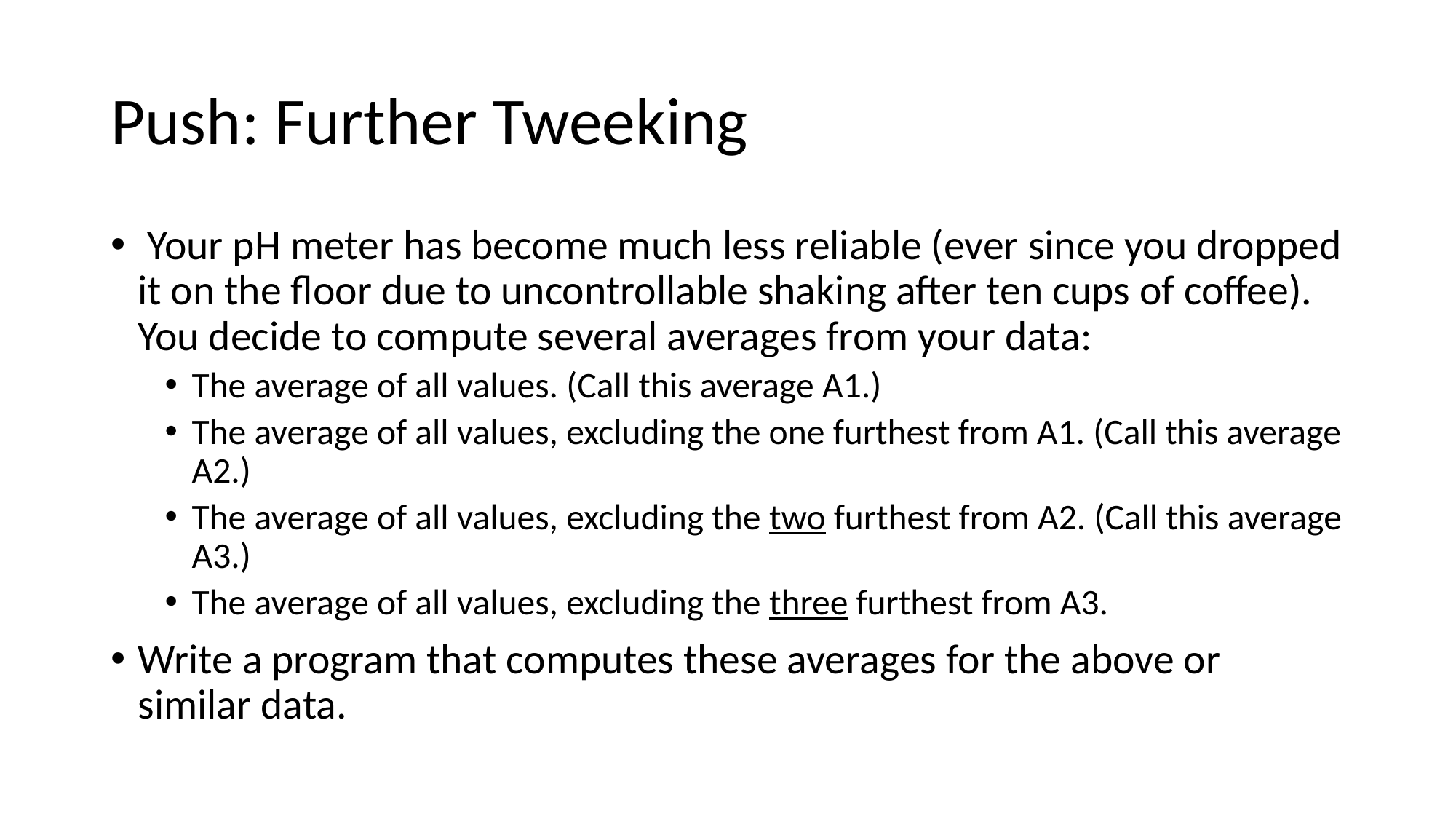

# Push: Further Tweeking
 Your pH meter has become much less reliable (ever since you dropped it on the floor due to uncontrollable shaking after ten cups of coffee). You decide to compute several averages from your data:
The average of all values. (Call this average A1.)
The average of all values, excluding the one furthest from A1. (Call this average A2.)
The average of all values, excluding the two furthest from A2. (Call this average A3.)
The average of all values, excluding the three furthest from A3.
Write a program that computes these averages for the above or similar data.